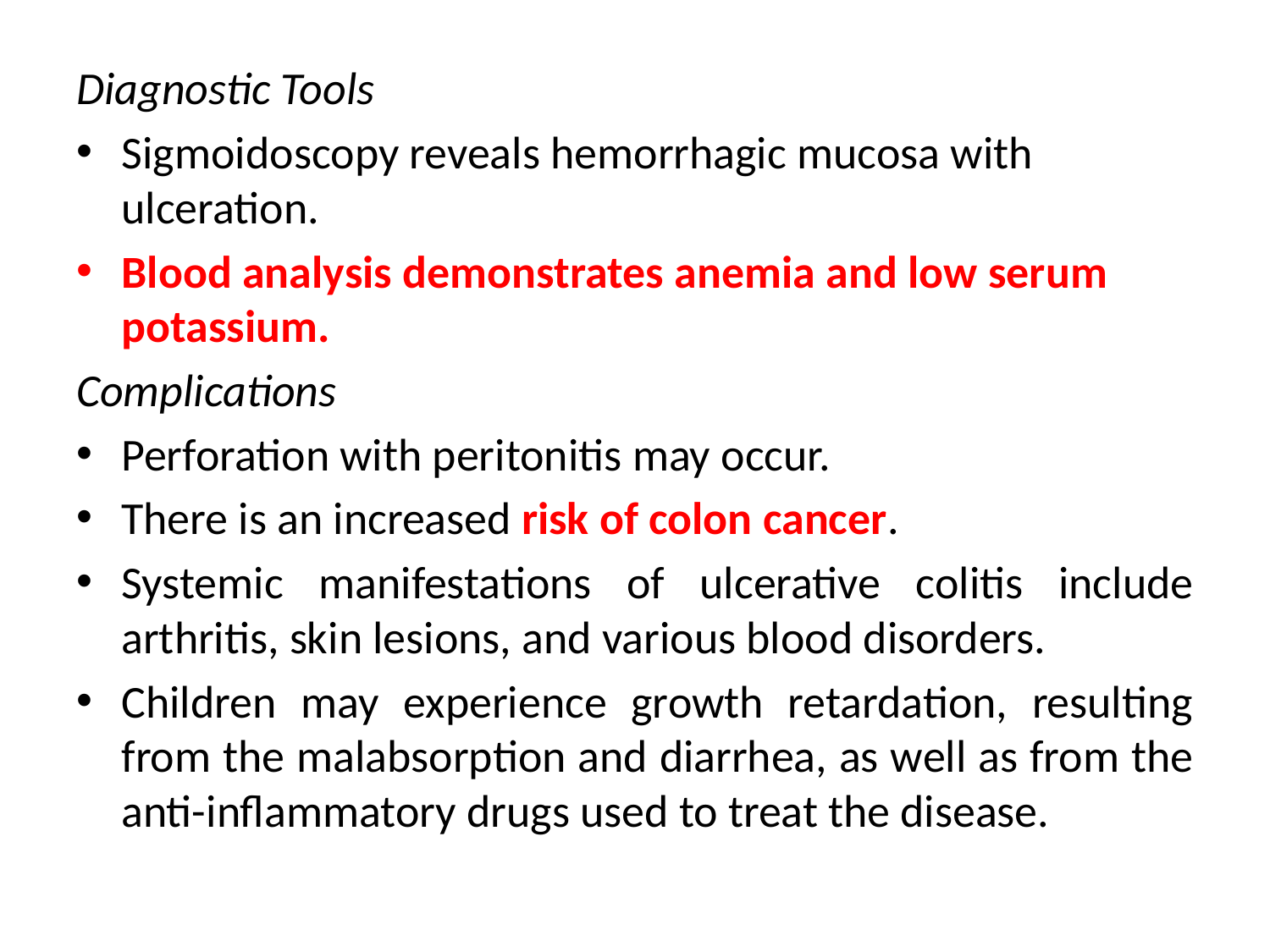

Diagnostic Tools
Sigmoidoscopy reveals hemorrhagic mucosa with ulceration.
Blood analysis demonstrates anemia and low serum potassium.
Complications
Perforation with peritonitis may occur.
There is an increased risk of colon cancer.
Systemic manifestations of ulcerative colitis include arthritis, skin lesions, and various blood disorders.
Children may experience growth retardation, resulting from the malabsorption and diarrhea, as well as from the anti-inflammatory drugs used to treat the disease.